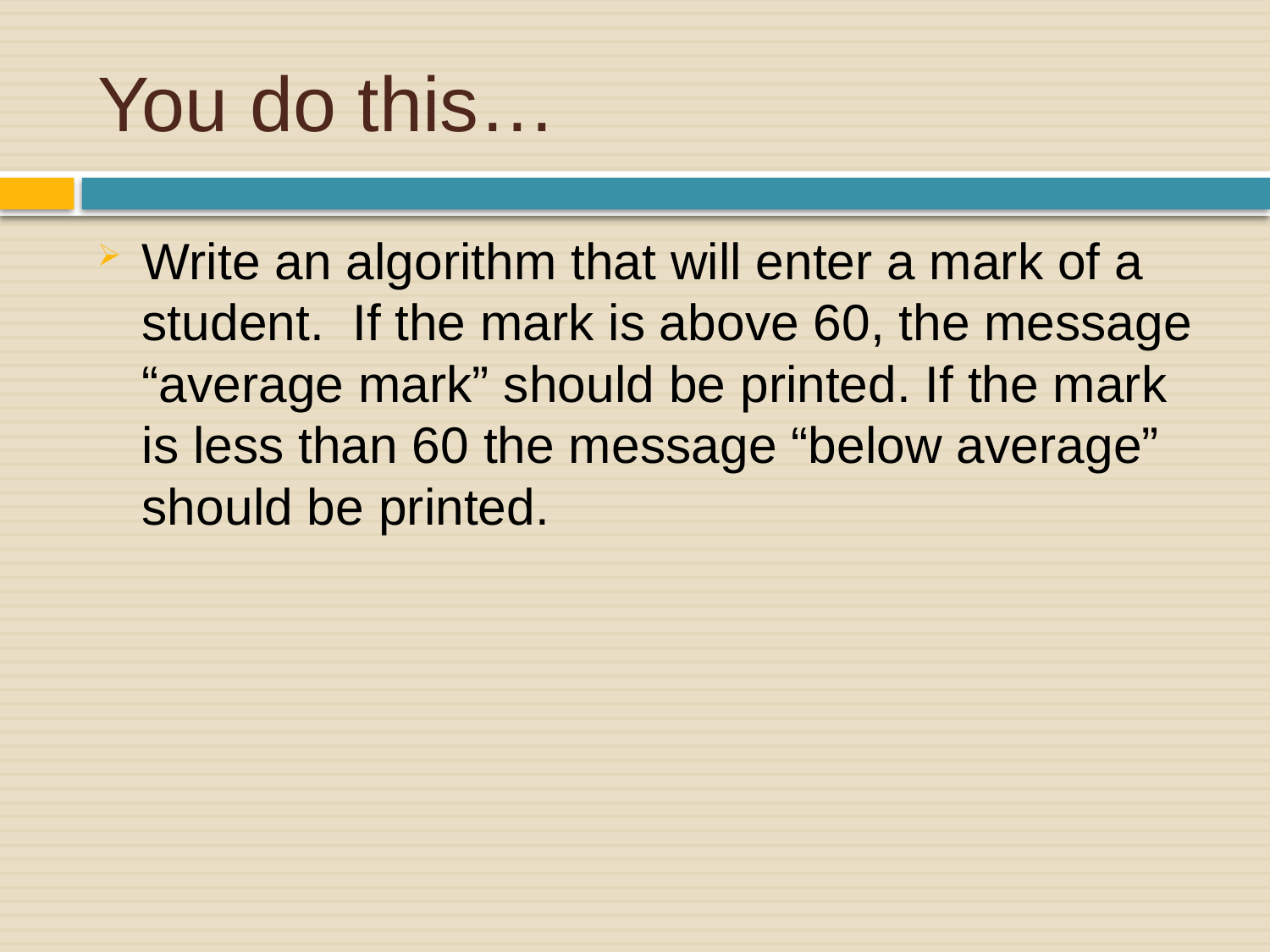

# You do this…
Write an algorithm that will enter a mark of a student.  If the mark is above 60, the message “average mark” should be printed. If the mark is less than 60 the message “below average” should be printed.